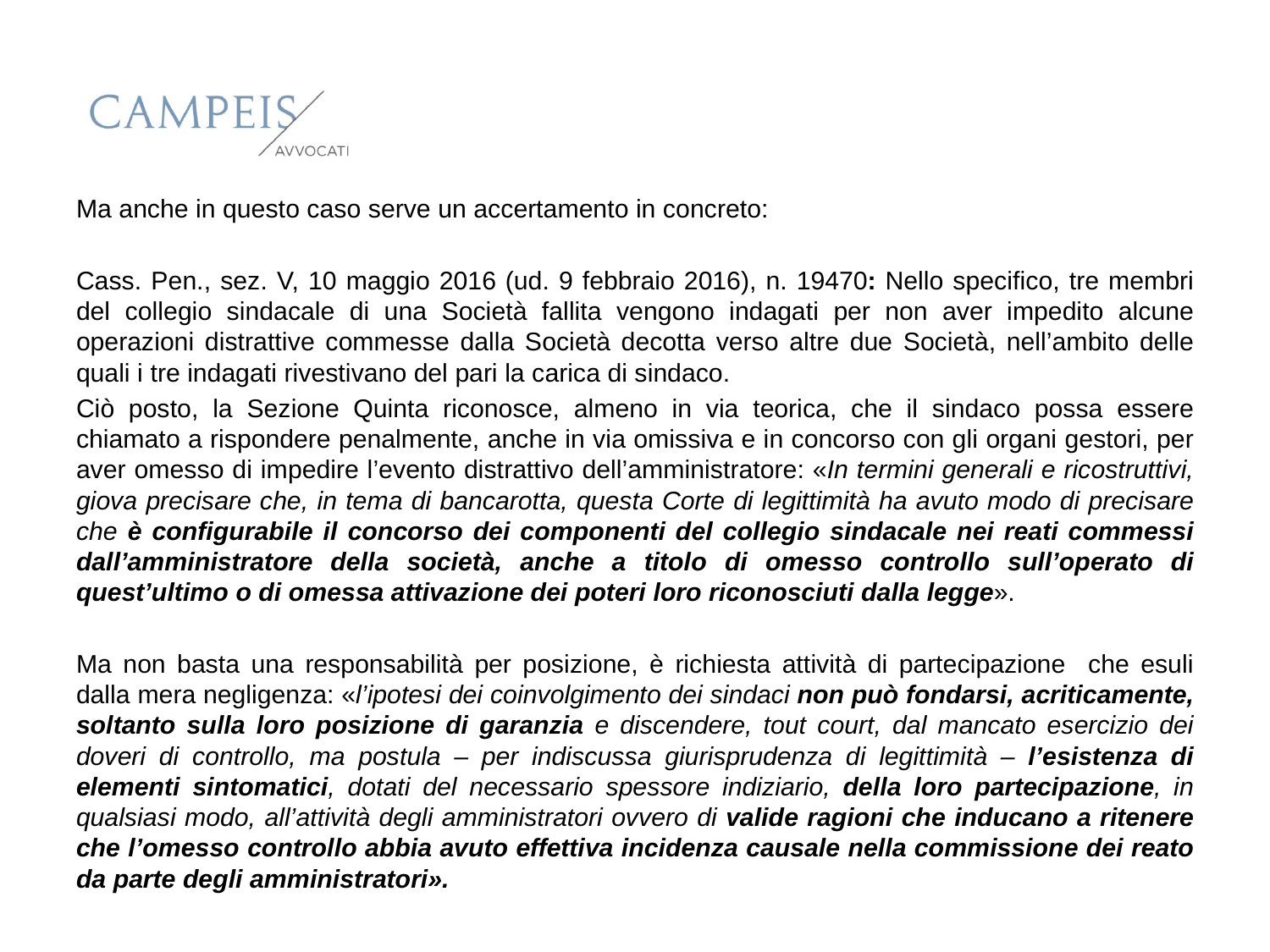

Ma anche in questo caso serve un accertamento in concreto:

Cass. Pen., sez. V, 10 maggio 2016 (ud. 9 febbraio 2016), n. 19470: Nello specifico, tre membri del collegio sindacale di una Società fallita vengono indagati per non aver impedito alcune operazioni distrattive commesse dalla Società decotta verso altre due Società, nell’ambito delle quali i tre indagati rivestivano del pari la carica di sindaco.
Ciò posto, la Sezione Quinta riconosce, almeno in via teorica, che il sindaco possa essere chiamato a rispondere penalmente, anche in via omissiva e in concorso con gli organi gestori, per aver omesso di impedire l’evento distrattivo dell’amministratore: «In termini generali e ricostruttivi, giova precisare che, in tema di bancarotta, questa Corte di legittimità ha avuto modo di precisare che è configurabile il concorso dei componenti del collegio sindacale nei reati commessi dall’amministratore della società, anche a titolo di omesso controllo sull’operato di quest’ultimo o di omessa attivazione dei poteri loro riconosciuti dalla legge».

Ma non basta una responsabilità per posizione, è richiesta attività di partecipazione  che esuli dalla mera negligenza: «l’ipotesi dei coinvolgimento dei sindaci non può fondarsi, acriticamente, soltanto sulla loro posizione di garanzia e discendere, tout court, dal mancato esercizio dei doveri di controllo, ma postula – per indiscussa giurisprudenza di legittimità – l’esistenza di elementi sintomatici, dotati del necessario spessore indiziario, della loro partecipazione, in qualsiasi modo, all’attività degli amministratori ovvero di valide ragioni che inducano a ritenere che l’omesso controllo abbia avuto effettiva incidenza causale nella commissione dei reato da parte degli amministratori».